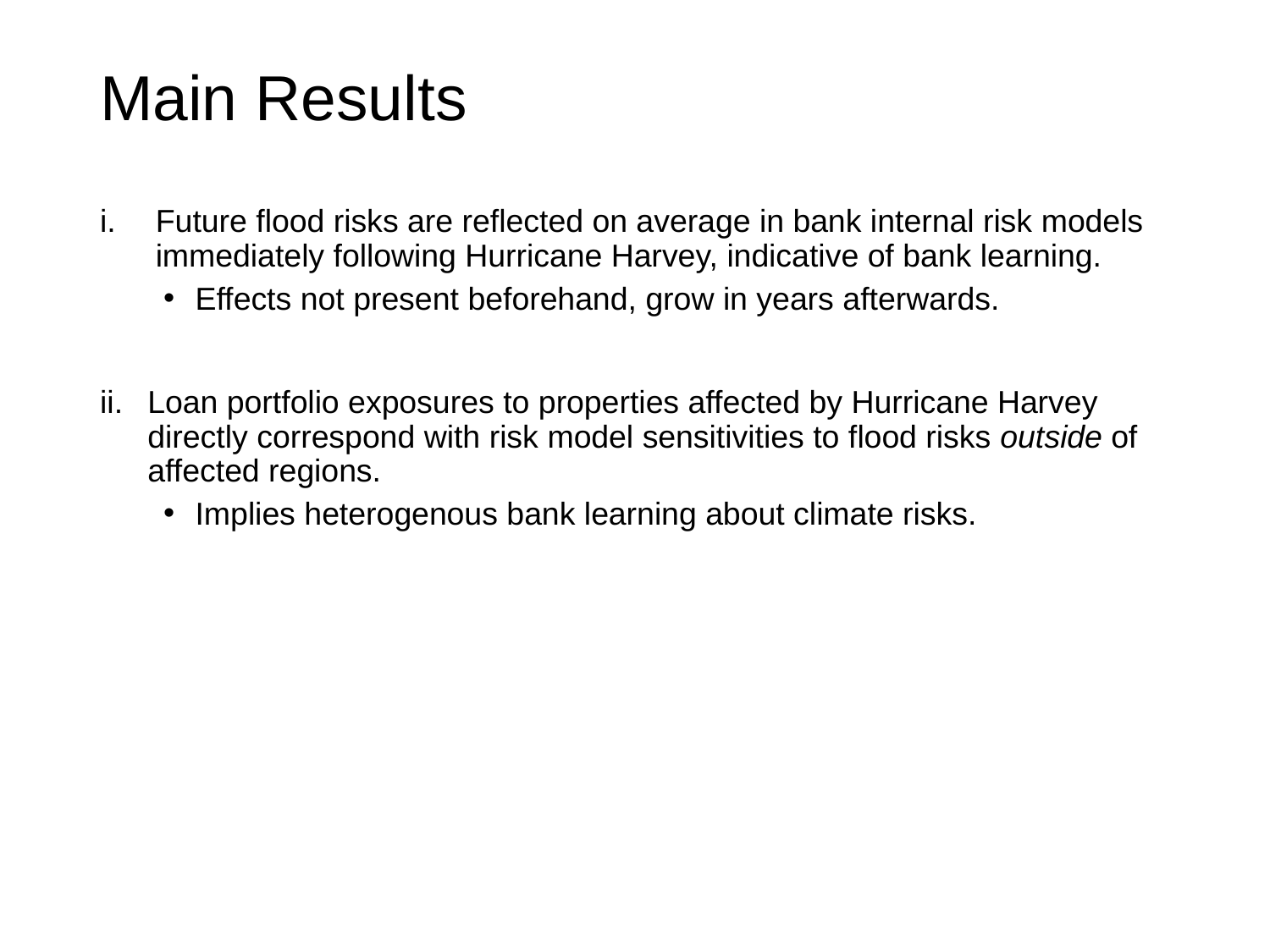

# Main Results
Future flood risks are reflected on average in bank internal risk models immediately following Hurricane Harvey, indicative of bank learning.
Effects not present beforehand, grow in years afterwards.

Loan portfolio exposures to properties affected by Hurricane Harvey directly correspond with risk model sensitivities to flood risks outside of affected regions.
Implies heterogenous bank learning about climate risks.